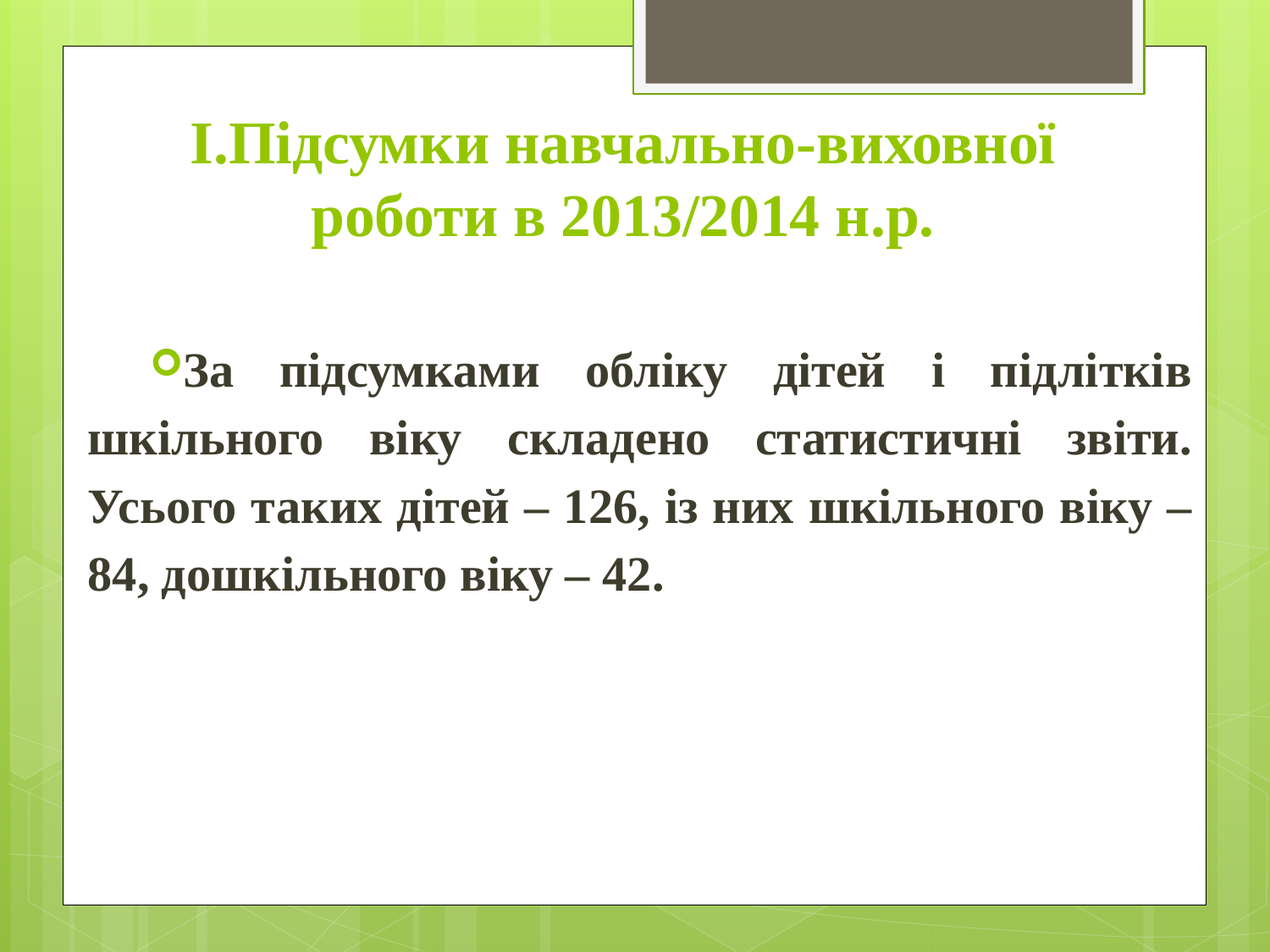

# І.Підсумки навчально-виховної роботи в 2013/2014 н.р.
За підсумками обліку дітей і підлітків шкільного віку складено статистичні звіти. Усього таких дітей – 126, із них шкільного віку – 84, дошкільного віку – 42.